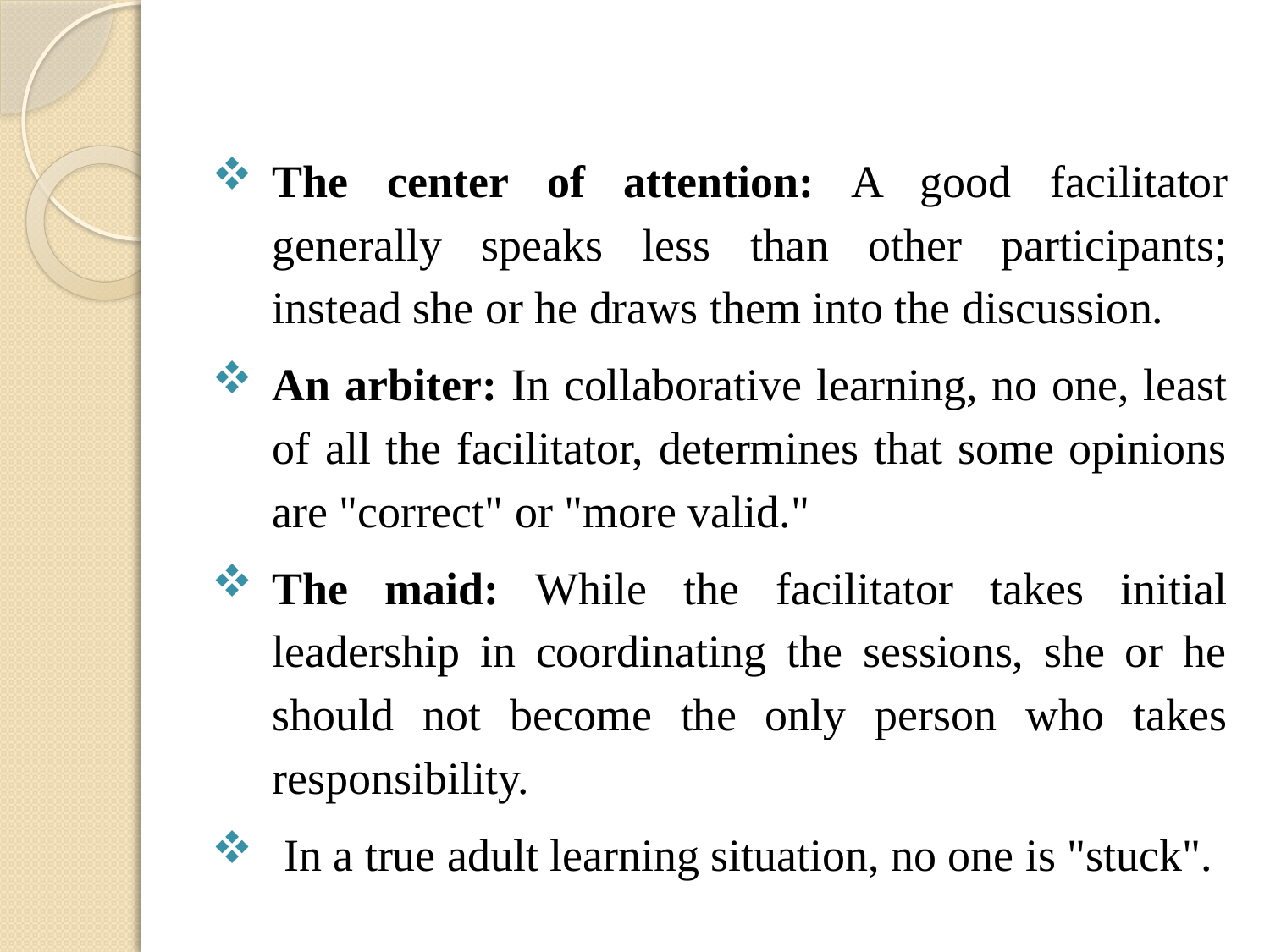

#
The center of attention: A good facilitator generally speaks less than other participants; instead she or he draws them into the discussion.
An arbiter: In collaborative learning, no one, least of all the facilitator, determines that some opinions are "correct" or "more valid."
The maid: While the facilitator takes initial leadership in coordinating the sessions, she or he should not become the only person who takes responsibility.
 In a true adult learning situation, no one is "stuck".